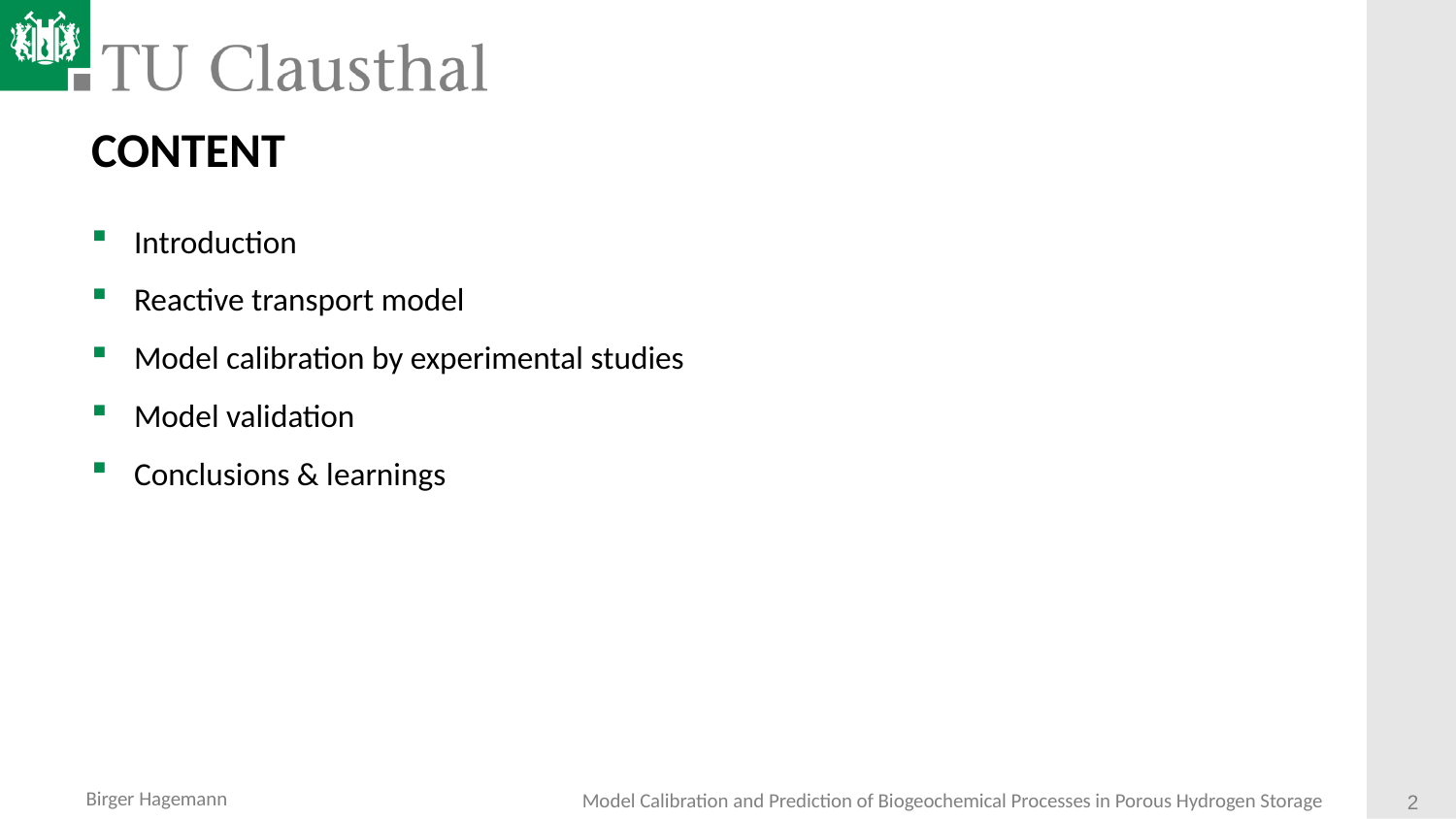

# Content
Introduction
Reactive transport model
Model calibration by experimental studies
Model validation
Conclusions & learnings